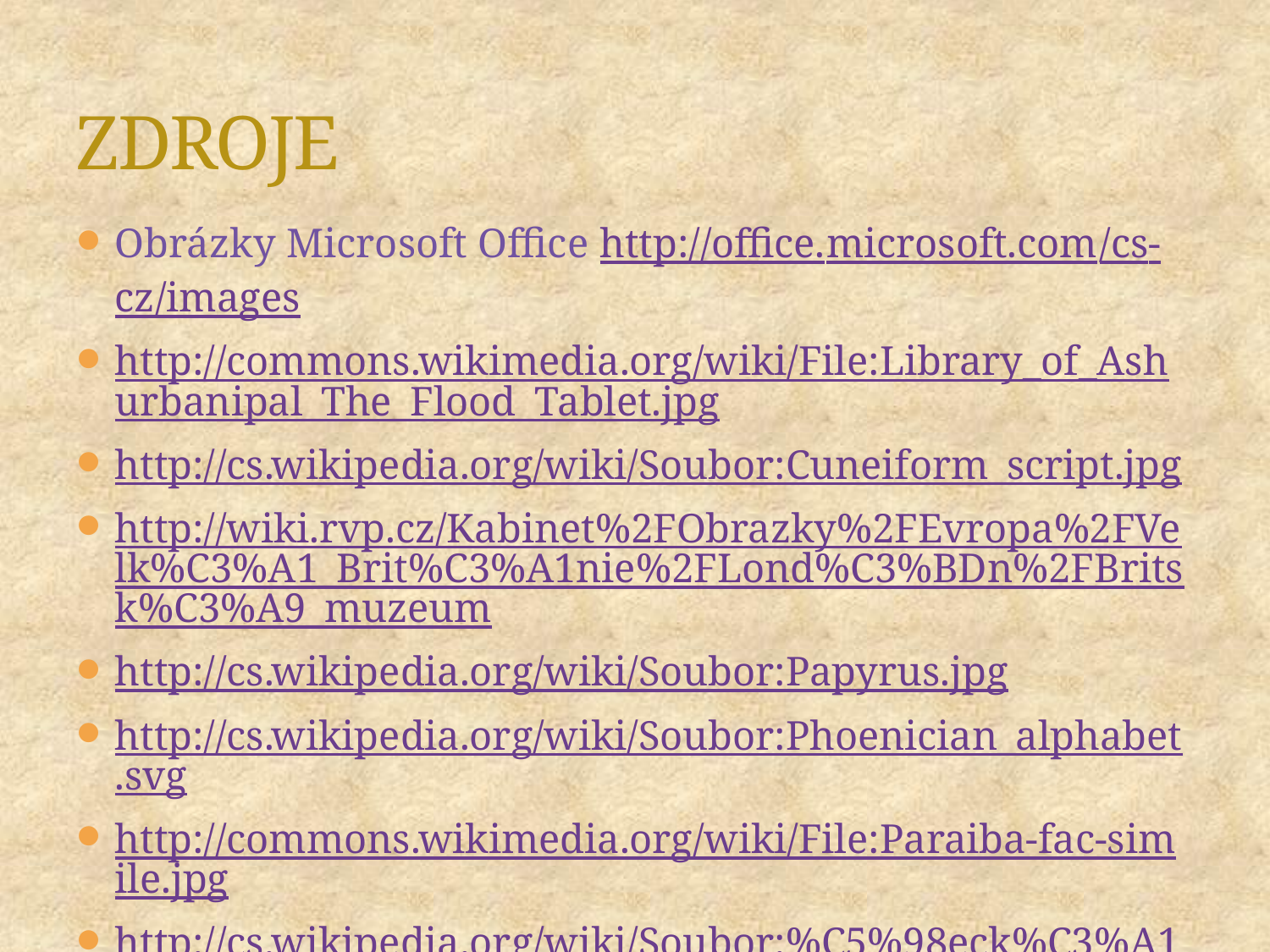

# ZDROJE
Obrázky Microsoft Office http://office.microsoft.com/cs-cz/images
http://commons.wikimedia.org/wiki/File:Library_of_Ashurbanipal_The_Flood_Tablet.jpg
http://cs.wikipedia.org/wiki/Soubor:Cuneiform_script.jpg
http://wiki.rvp.cz/Kabinet%2FObrazky%2FEvropa%2FVelk%C3%A1_Brit%C3%A1nie%2FLond%C3%BDn%2FBritsk%C3%A9_muzeum
http://cs.wikipedia.org/wiki/Soubor:Papyrus.jpg
http://cs.wikipedia.org/wiki/Soubor:Phoenician_alphabet.svg
http://commons.wikimedia.org/wiki/File:Paraiba-fac-simile.jpg
http://cs.wikipedia.org/wiki/Soubor:%C5%98eck%C3%A1-abeceda.png
http://commons.wikimedia.org/wiki/File:Uncialis.jpg